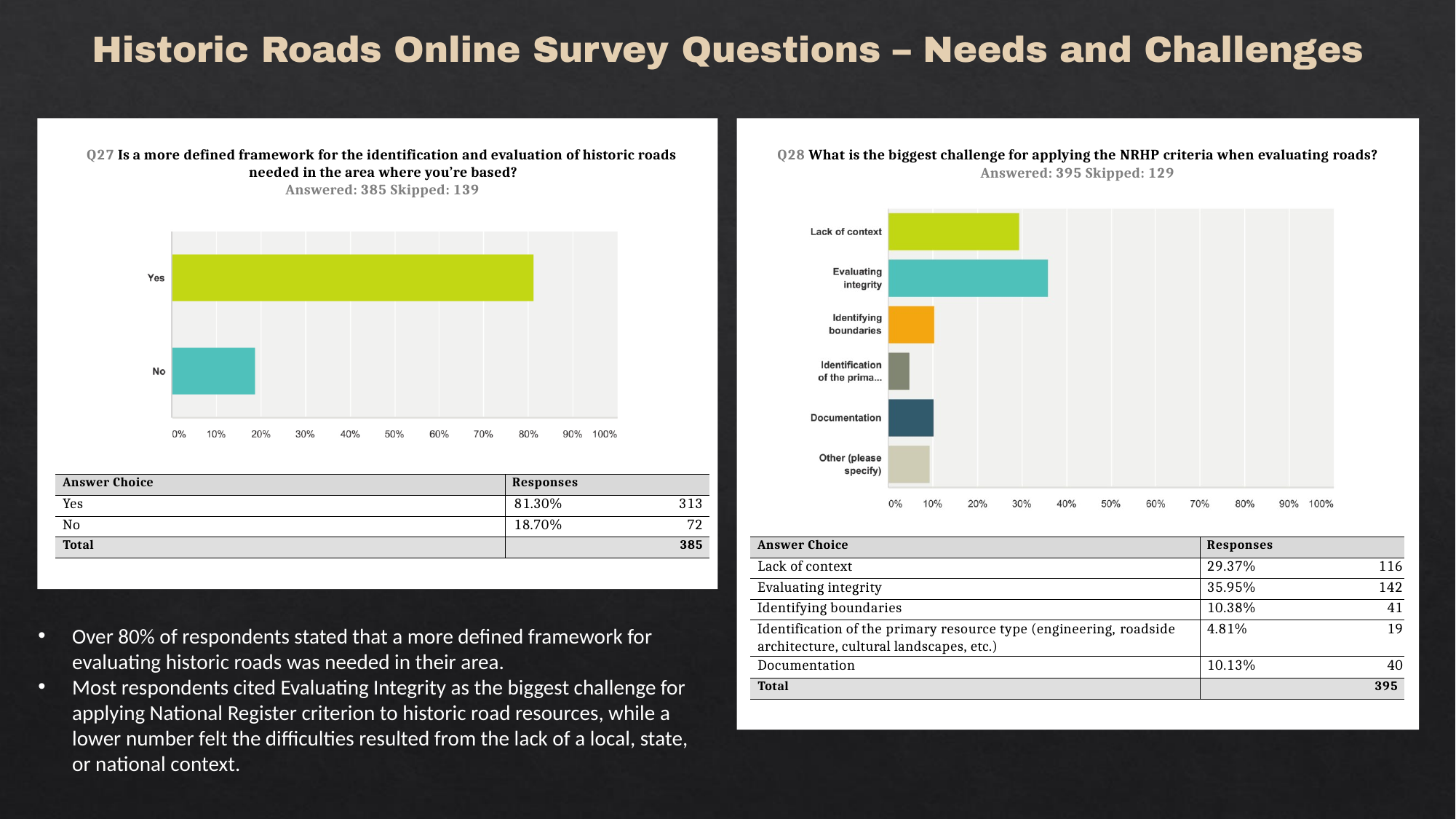

Historic Roads Online Survey Questions – Needs and Challenges

Q27 Is a more defined framework for the identification and evaluation of historic roads  needed in the area where you’re based?
Answered: 385 Skipped: 139
Q28 What is the biggest challenge for applying the NRHP criteria when evaluating roads?
Answered: 395 Skipped: 129

| Answer Choice | Responses |
| --- | --- |
| Yes | 81.30% 313 |
| No | 18.70% 72 |
| Total | 385 |
| Answer Choice | Responses |
| --- | --- |
| Lack of context | 29.37% 116 |
| Evaluating integrity | 35.95% 142 |
| Identifying boundaries | 10.38% 41 |
| Identification of the primary resource type (engineering, roadside architecture, cultural landscapes, etc.) | 4.81% 19 |
| Documentation | 10.13% 40 |
| Total | 395 |
Over 80% of respondents stated that a more defined framework for evaluating historic roads was needed in their area.
Most respondents cited Evaluating Integrity as the biggest challenge for applying National Register criterion to historic road resources, while a lower number felt the difficulties resulted from the lack of a local, state, or national context.